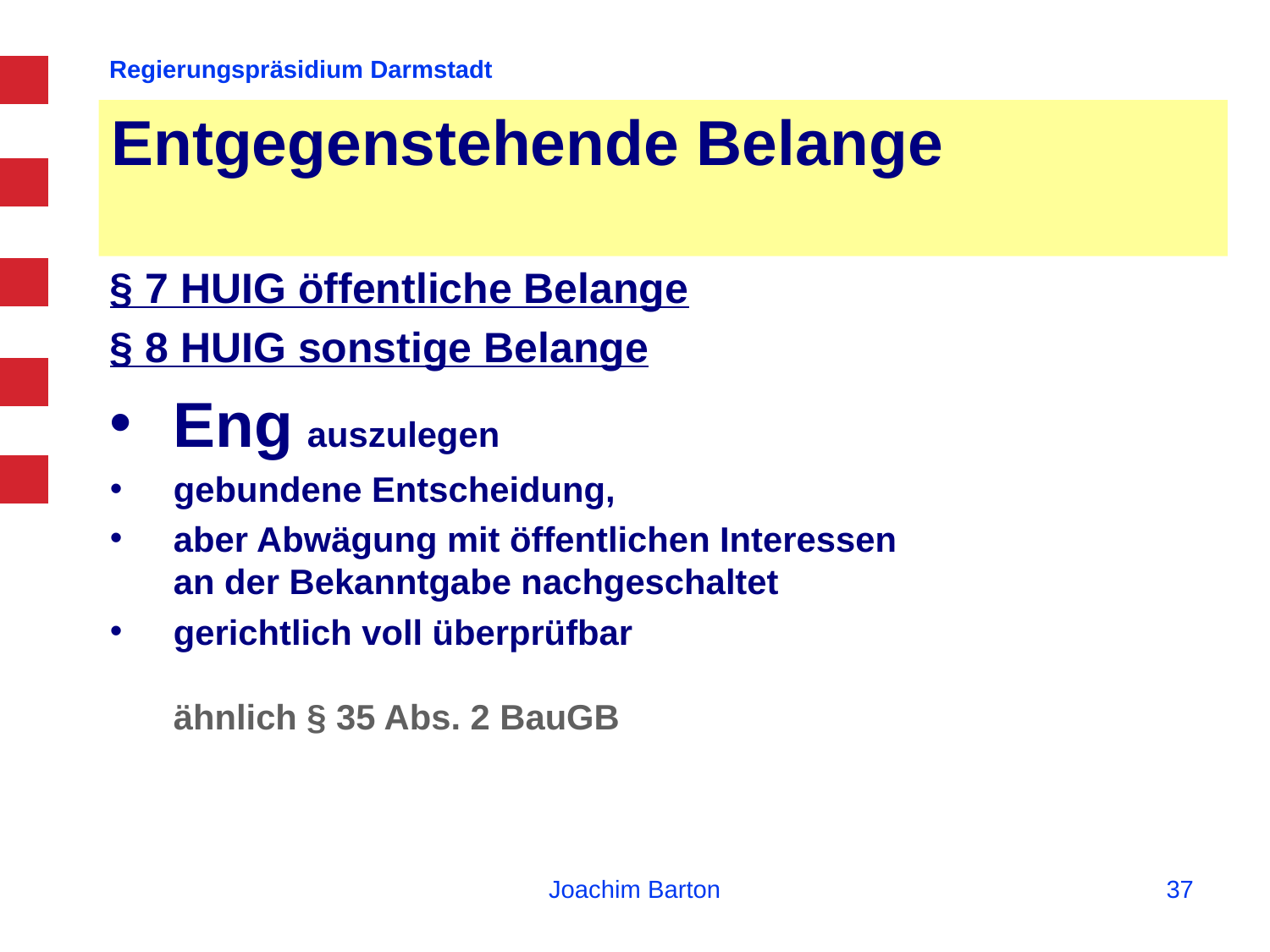

# Entgegenstehende Belange
§ 7 HUIG öffentliche Belange
§ 8 HUIG sonstige Belange
Eng auszulegen
gebundene Entscheidung,
aber Abwägung mit öffentlichen Interessen
an der Bekanntgabe nachgeschaltet
gerichtlich voll überprüfbar
ähnlich § 35 Abs. 2 BauGB

Joachim Barton
37